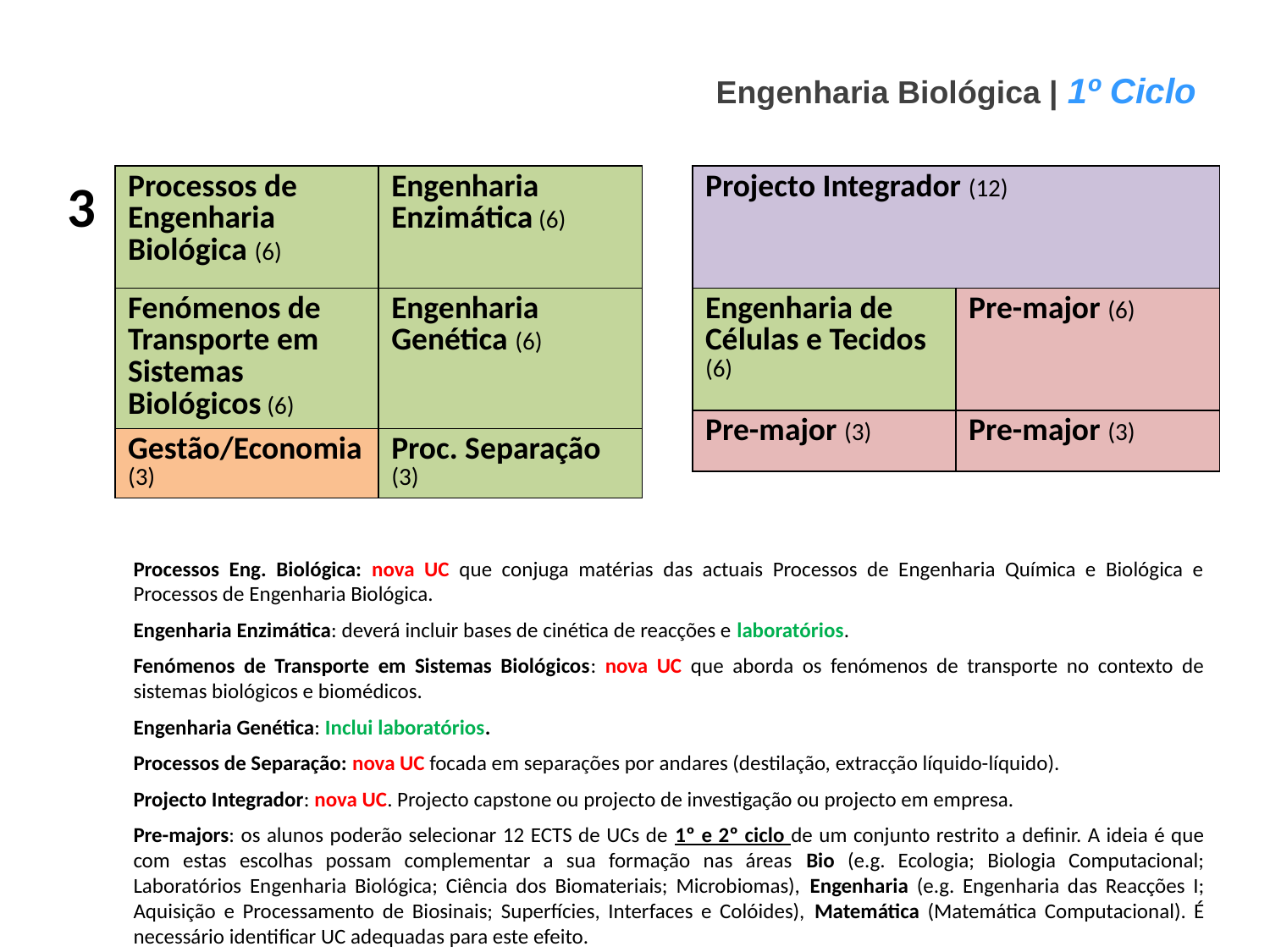

Engenharia Biológica | 1º Ciclo
3
| Processos de Engenharia Biológica (6) | Engenharia Enzimática (6) |
| --- | --- |
| Fenómenos de Transporte em Sistemas Biológicos (6) | Engenharia Genética (6) |
| Gestão/Economia (3) | Proc. Separação (3) |
| Projecto Integrador (12) |  |
| --- | --- |
| Engenharia de Células e Tecidos (6) | Pre-major (6) |
| Pre-major (3) | Pre-major (3) |
Processos Eng. Biológica: nova UC que conjuga matérias das actuais Processos de Engenharia Química e Biológica e Processos de Engenharia Biológica.
Engenharia Enzimática: deverá incluir bases de cinética de reacções e laboratórios.
Fenómenos de Transporte em Sistemas Biológicos: nova UC que aborda os fenómenos de transporte no contexto de sistemas biológicos e biomédicos.
Engenharia Genética: Inclui laboratórios.
Processos de Separação: nova UC focada em separações por andares (destilação, extracção líquido-líquido).
Projecto Integrador: nova UC. Projecto capstone ou projecto de investigação ou projecto em empresa.
Pre-majors: os alunos poderão selecionar 12 ECTS de UCs de 1º e 2º ciclo de um conjunto restrito a definir. A ideia é que com estas escolhas possam complementar a sua formação nas áreas Bio (e.g. Ecologia; Biologia Computacional; Laboratórios Engenharia Biológica; Ciência dos Biomateriais; Microbiomas), Engenharia (e.g. Engenharia das Reacções I; Aquisição e Processamento de Biosinais; Superfícies, Interfaces e Colóides), Matemática (Matemática Computacional). É necessário identificar UC adequadas para este efeito.